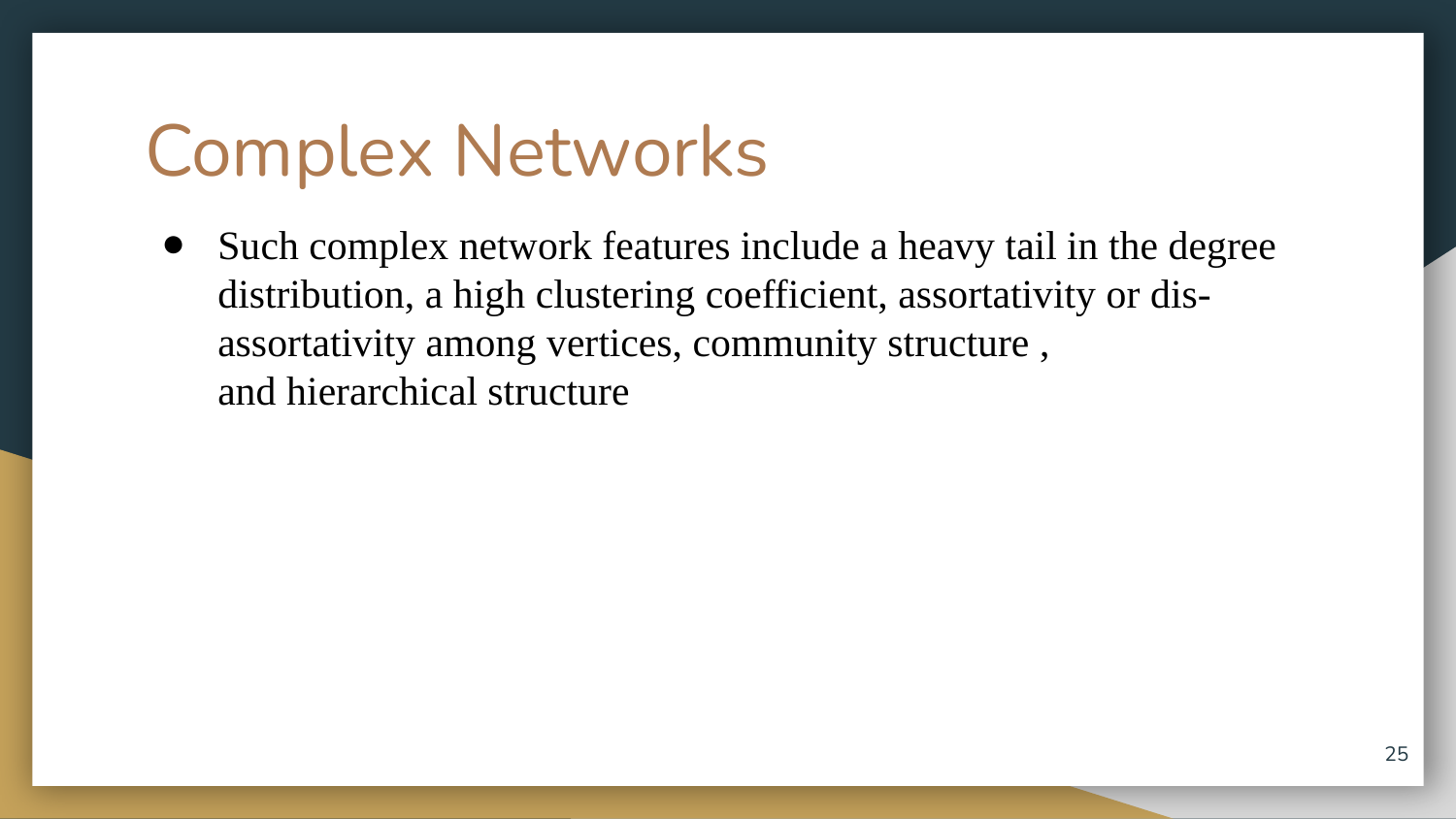

# Complex Networks
Such complex network features include a heavy tail in the degree distribution, a high clustering coefficient, assortativity or dis-assortativity among vertices, community structure , and hierarchical structure
25